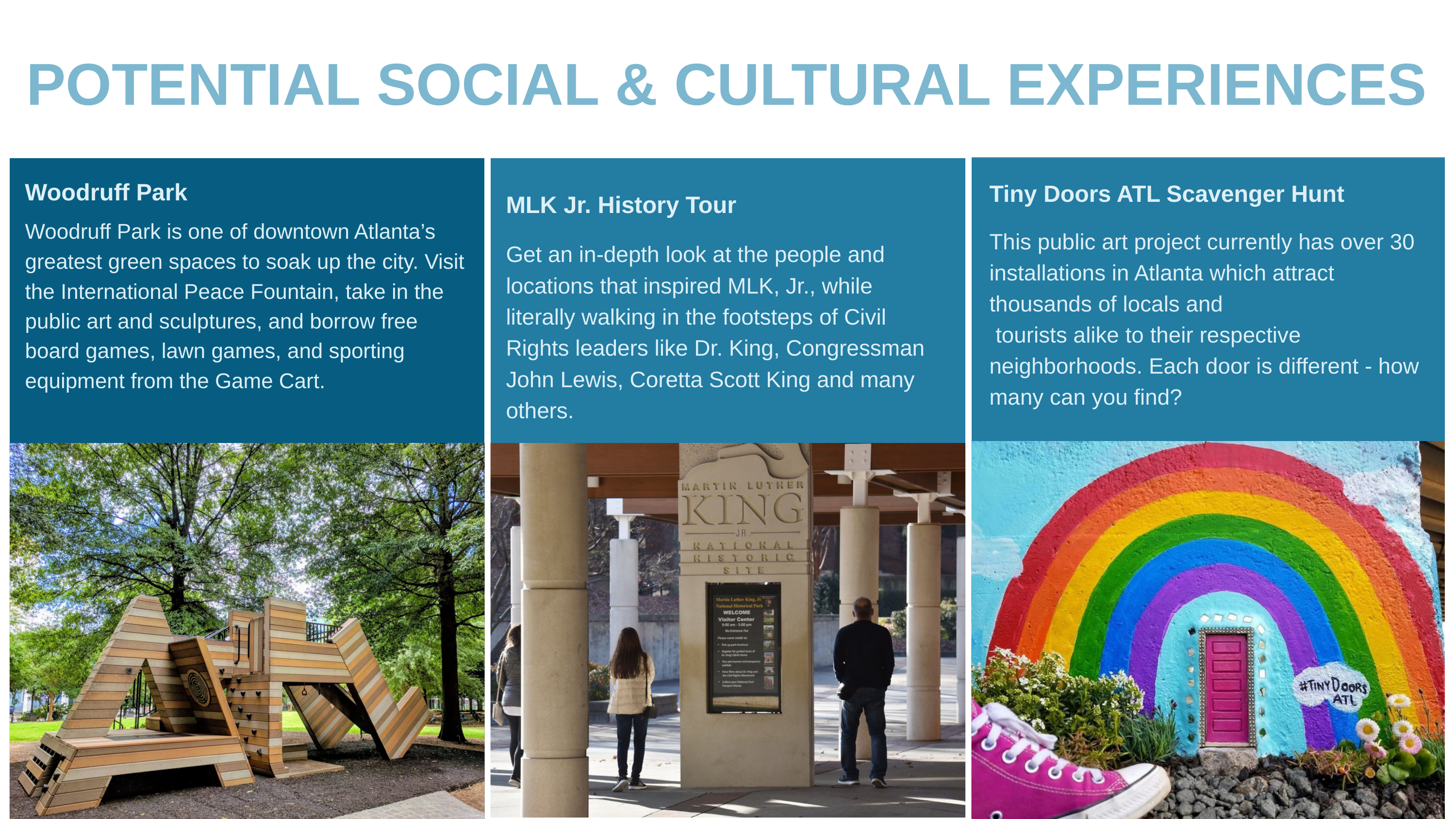

POTENTIAL SOCIAL & CULTURAL EXPERIENCES

Woodruff Park
Woodruff Park is one of downtown Atlanta’s greatest green spaces to soak up the city. Visit the International Peace Fountain, take in the public art and sculptures, and borrow free board games, lawn games, and sporting equipment from the Game Cart.

Tiny Doors ATL Scavenger Hunt
This public art project currently has over 30 installations in Atlanta which attract thousands of locals and
 tourists alike to their respective neighborhoods. Each door is different - how many can you find?

Skyline Park @ Ponce City Market
Georgia Aquarium
MLK Jr. History Tour
This aquarium, the largest in the US, exhibits thousands of animals across its seven major galleries. The aquarium's notable specimens include whale sharks, beluga whales, California sea lions, bottlenose dolphins, manta rays, sea otters, and tiger sharks.
Get an in-depth look at the people and locations that inspired MLK, Jr., while literally walking in the footsteps of Civil Rights leaders like Dr. King, Congressman John Lewis, Coretta Scott King and many others.
With a Coney Island style boardwalk that includes mini golf, horse derby race, basketball, skee-ball, and goblet toss, this rooftop park also boasts some of the best views in ATL. Don’t forget to ride the 3-story slide!